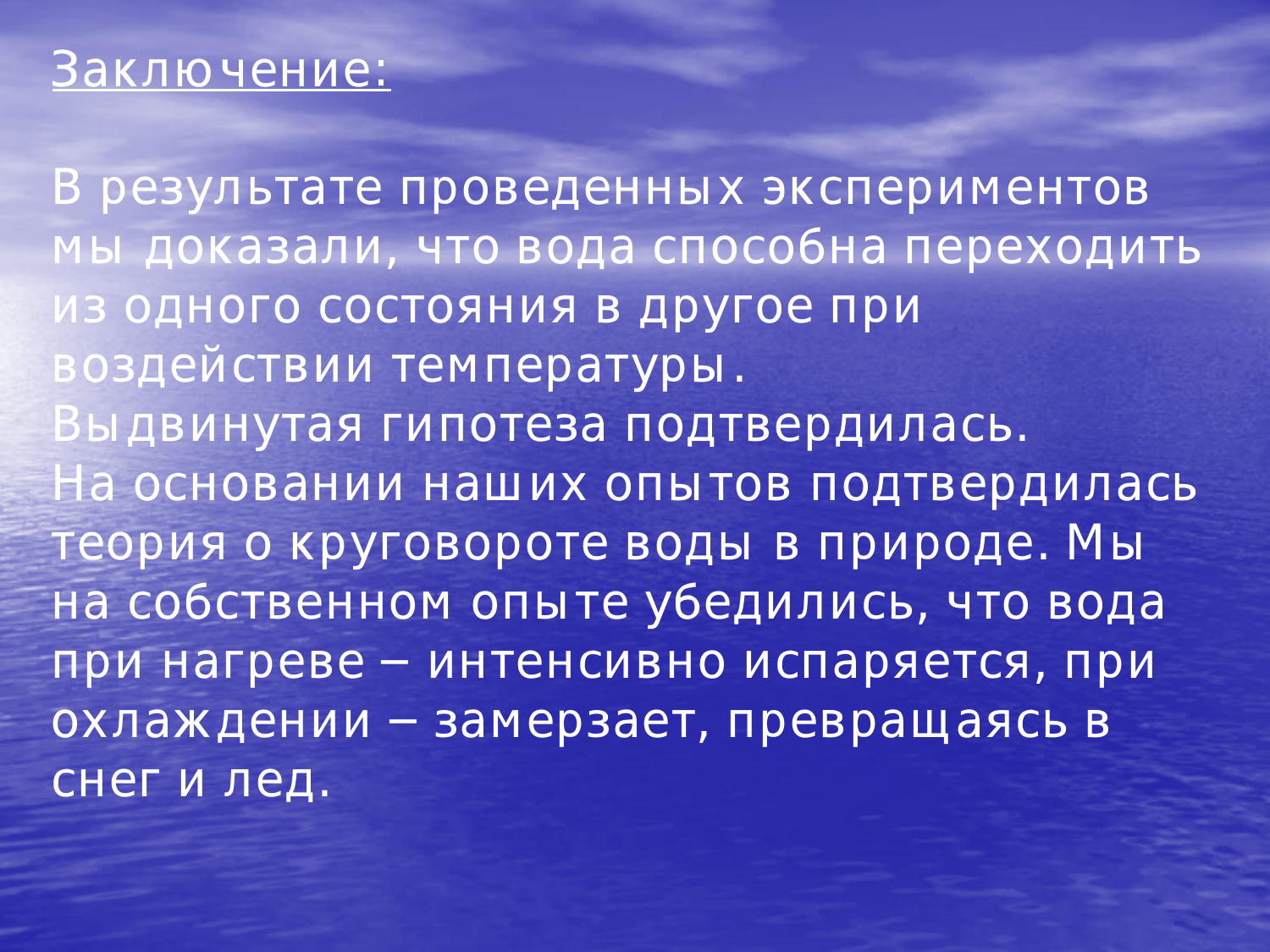

# Заключение: В результате проведенных экспериментов мы доказали, что вода способна переходить из одного состояния в другое при воздействии температуры. Выдвинутая гипотеза подтвердилась. На основании наших опытов подтвердилась теория о круговороте воды в природе. Мы на собственном опыте убедились, что вода при нагреве – интенсивно испаряется, при охлаждении – замерзает, превращаясь в снег и лед.